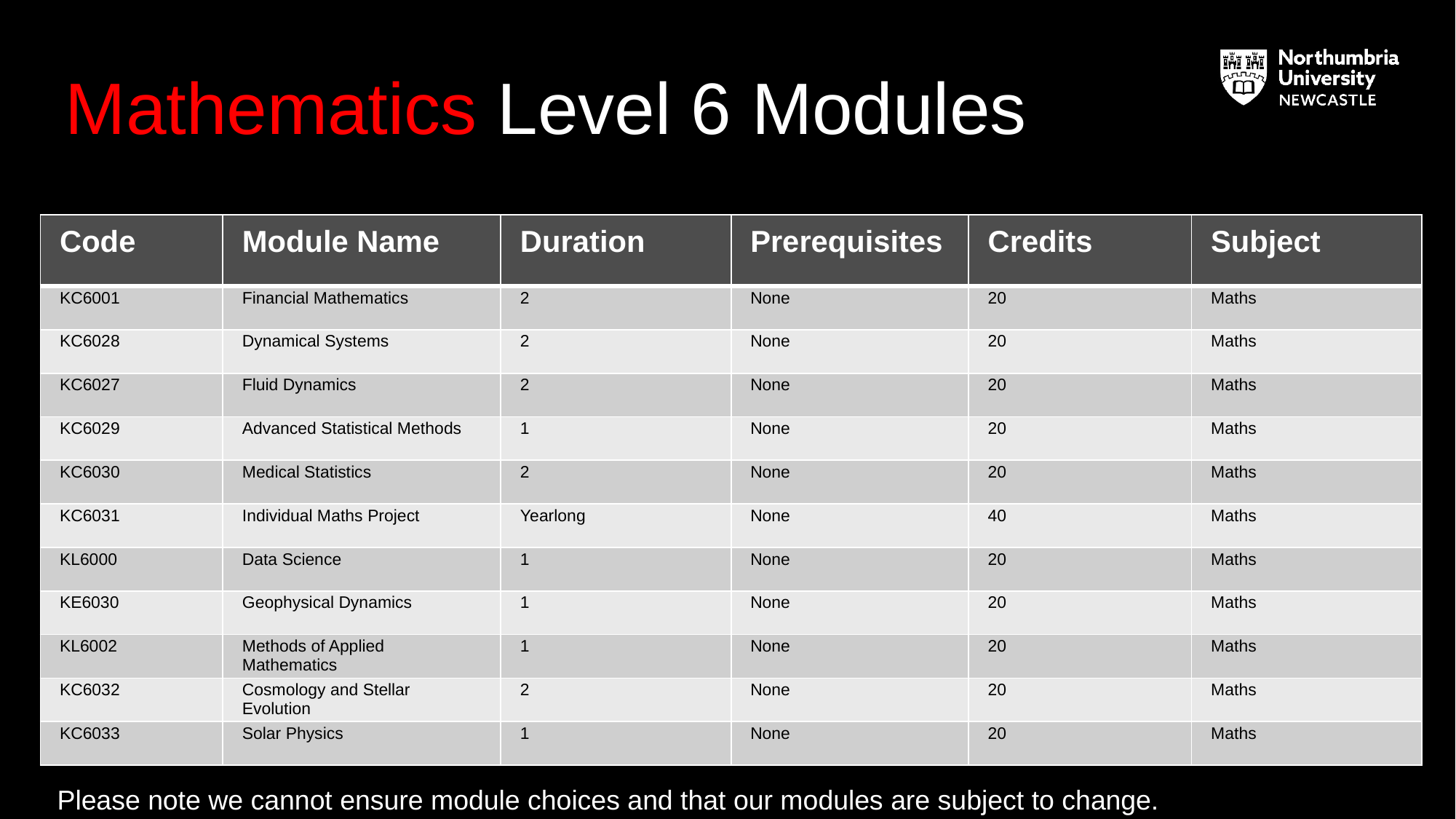

# Mathematics Level 6 Modules
| Code | Module Name | Duration | Prerequisites | Credits | Subject |
| --- | --- | --- | --- | --- | --- |
| KC6001 | Financial Mathematics | 2 | None | 20 | Maths |
| KC6028 | Dynamical Systems | 2 | None | 20 | Maths |
| KC6027 | Fluid Dynamics | 2 | None | 20 | Maths |
| KC6029 | Advanced Statistical Methods | 1 | None | 20 | Maths |
| KC6030 | Medical Statistics | 2 | None | 20 | Maths |
| KC6031 | Individual Maths Project | Yearlong | None | 40 | Maths |
| KL6000 | Data Science | 1 | None | 20 | Maths |
| KE6030 | Geophysical Dynamics | 1 | None | 20 | Maths |
| KL6002 | Methods of Applied Mathematics | 1 | None | 20 | Maths |
| KC6032 | Cosmology and Stellar Evolution | 2 | None | 20 | Maths |
| KC6033 | Solar Physics | 1 | None | 20 | Maths |
Please note we cannot ensure module choices and that our modules are subject to change.